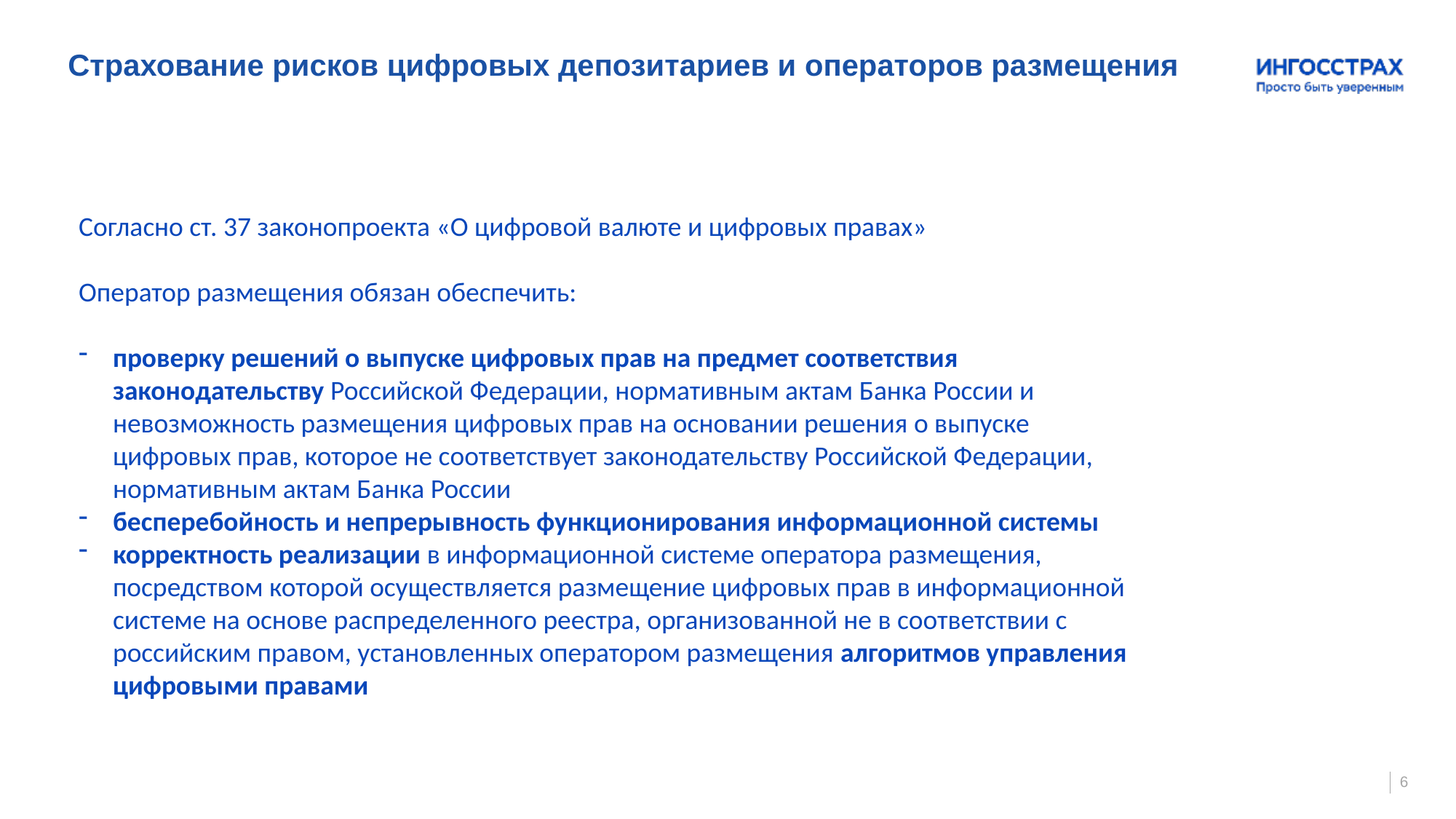

Страхование рисков цифровых депозитариев и операторов размещения
Согласно ст. 37 законопроекта «О цифровой валюте и цифровых правах»

Оператор размещения обязан обеспечить:

проверку решений о выпуске цифровых прав на предмет соответствия законодательству Российской Федерации, нормативным актам Банка России и невозможность размещения цифровых прав на основании решения о выпуске цифровых прав, которое не соответствует законодательству Российской Федерации, нормативным актам Банка России
бесперебойность и непрерывность функционирования информационной системы
корректность реализации в информационной системе оператора размещения, посредством которой осуществляется размещение цифровых прав в информационной системе на основе распределенного реестра, организованной не в соответствии с российским правом, установленных оператором размещения алгоритмов управления цифровыми правами
6